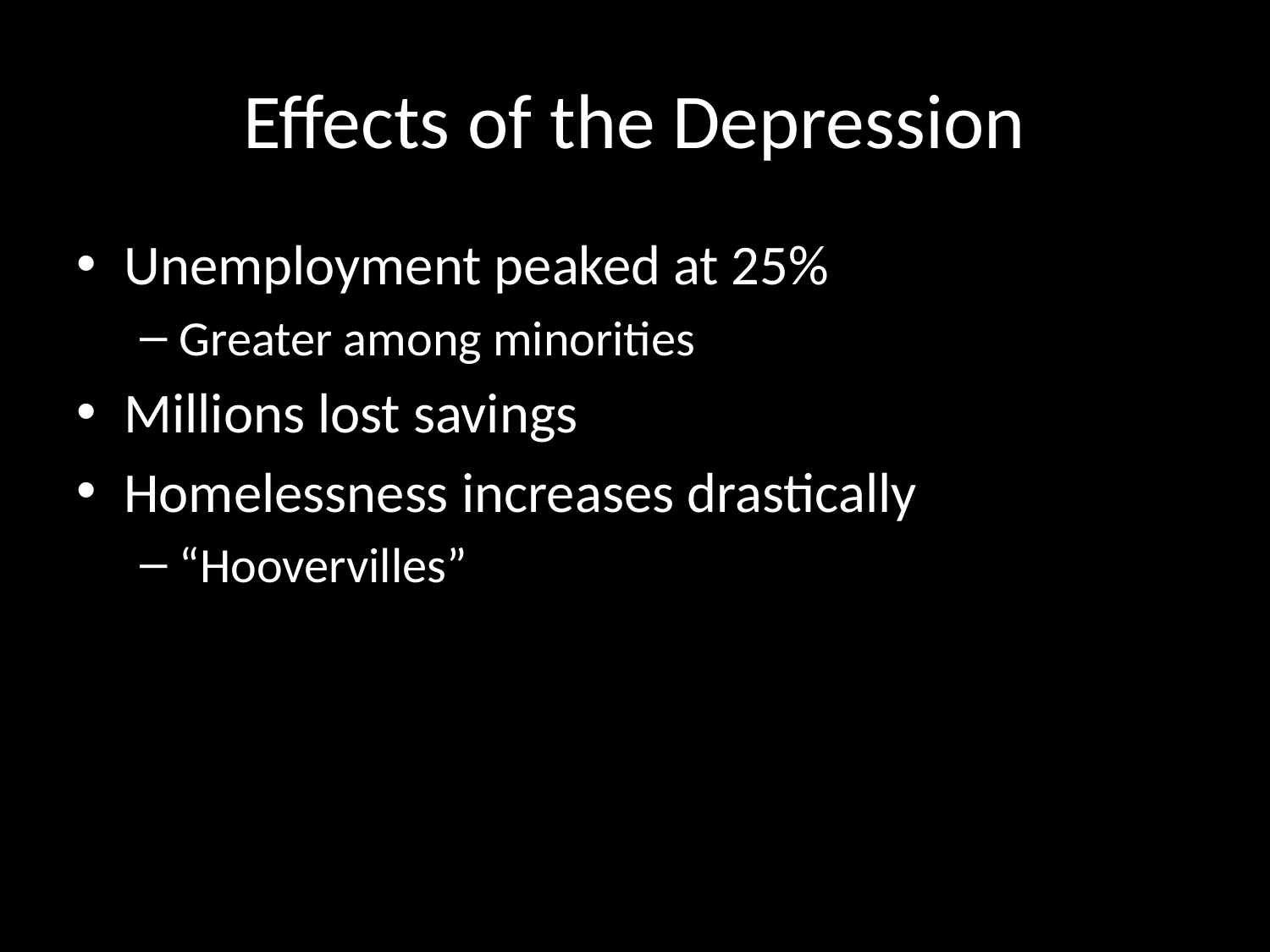

# Effects of the Depression
Unemployment peaked at 25%
Greater among minorities
Millions lost savings
Homelessness increases drastically
“Hoovervilles”